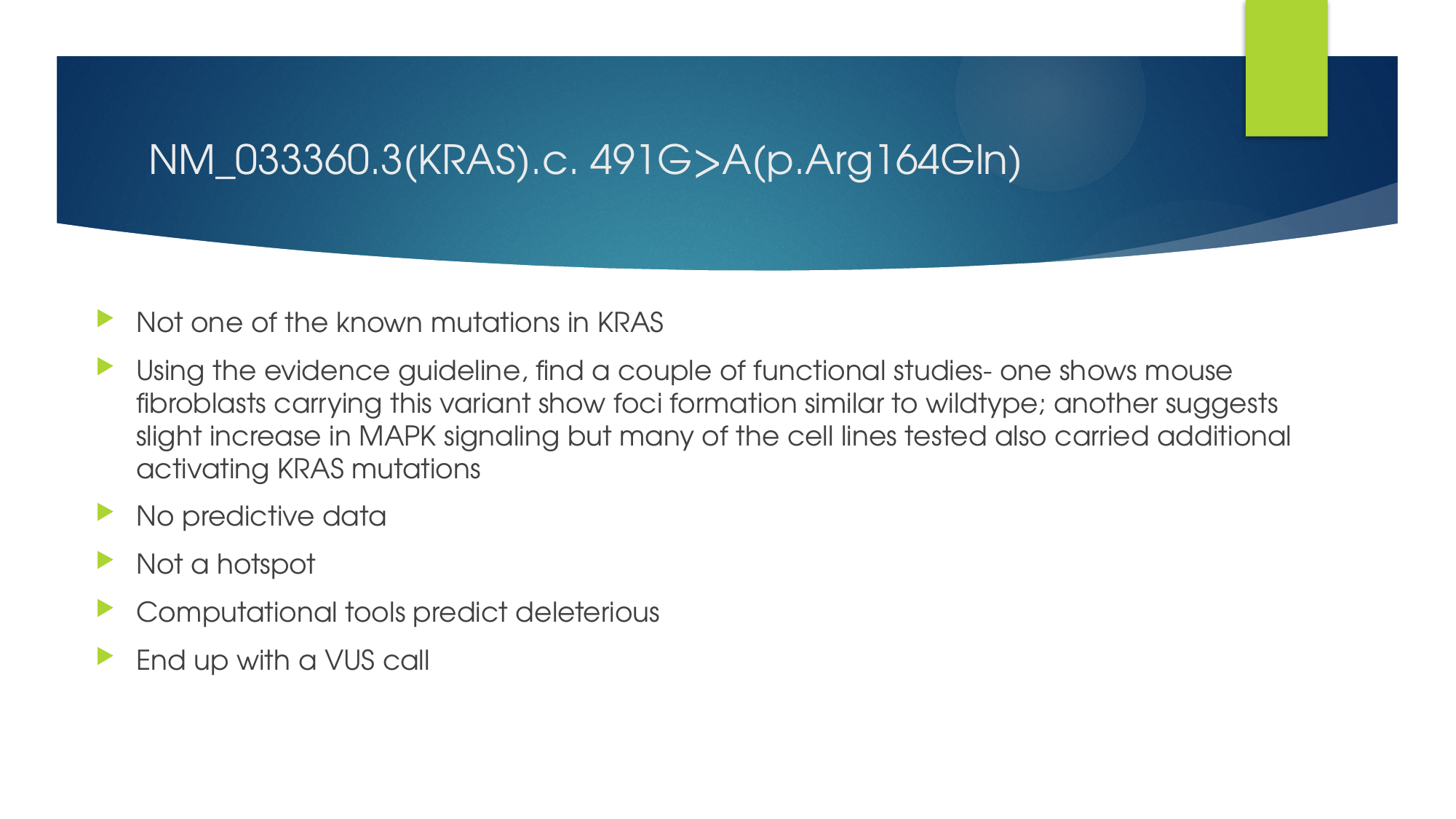

# NM_033360.3(KRAS).c. 491G>A(p.Arg164Gln)
Not one of the known mutations in KRAS
Using the evidence guideline, find a couple of functional studies- one shows mouse fibroblasts carrying this variant show foci formation similar to wildtype; another suggests slight increase in MAPK signaling but many of the cell lines tested also carried additional activating KRAS mutations
No predictive data
Not a hotspot
Computational tools predict deleterious
End up with a VUS call